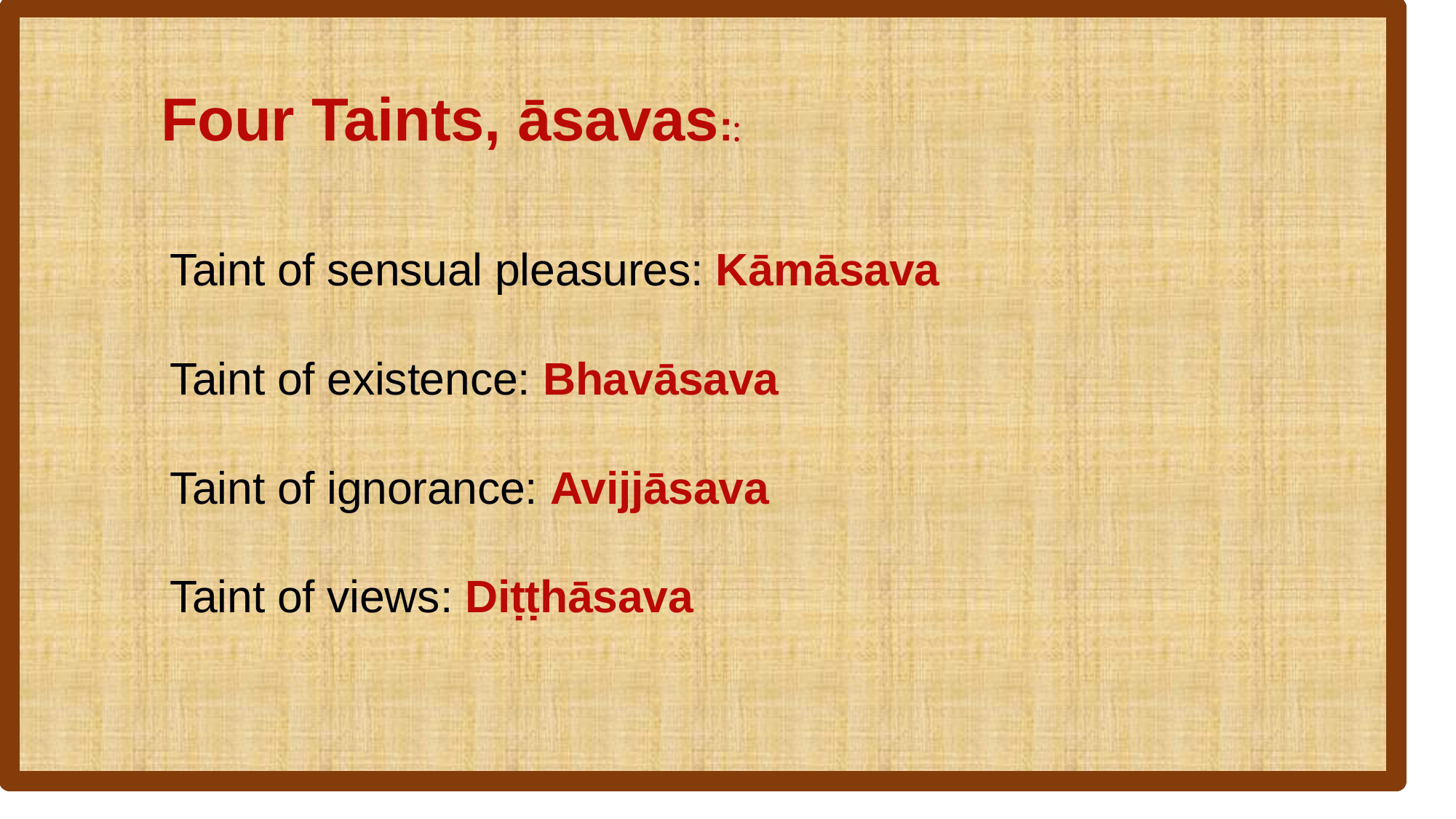

Four Taints, āsavas::

		Taint of sensual pleasures: Kāmāsava

		Taint of existence: Bhavāsava

		Taint of ignorance: Avijjāsava

		Taint of views: Diṭṭhāsava